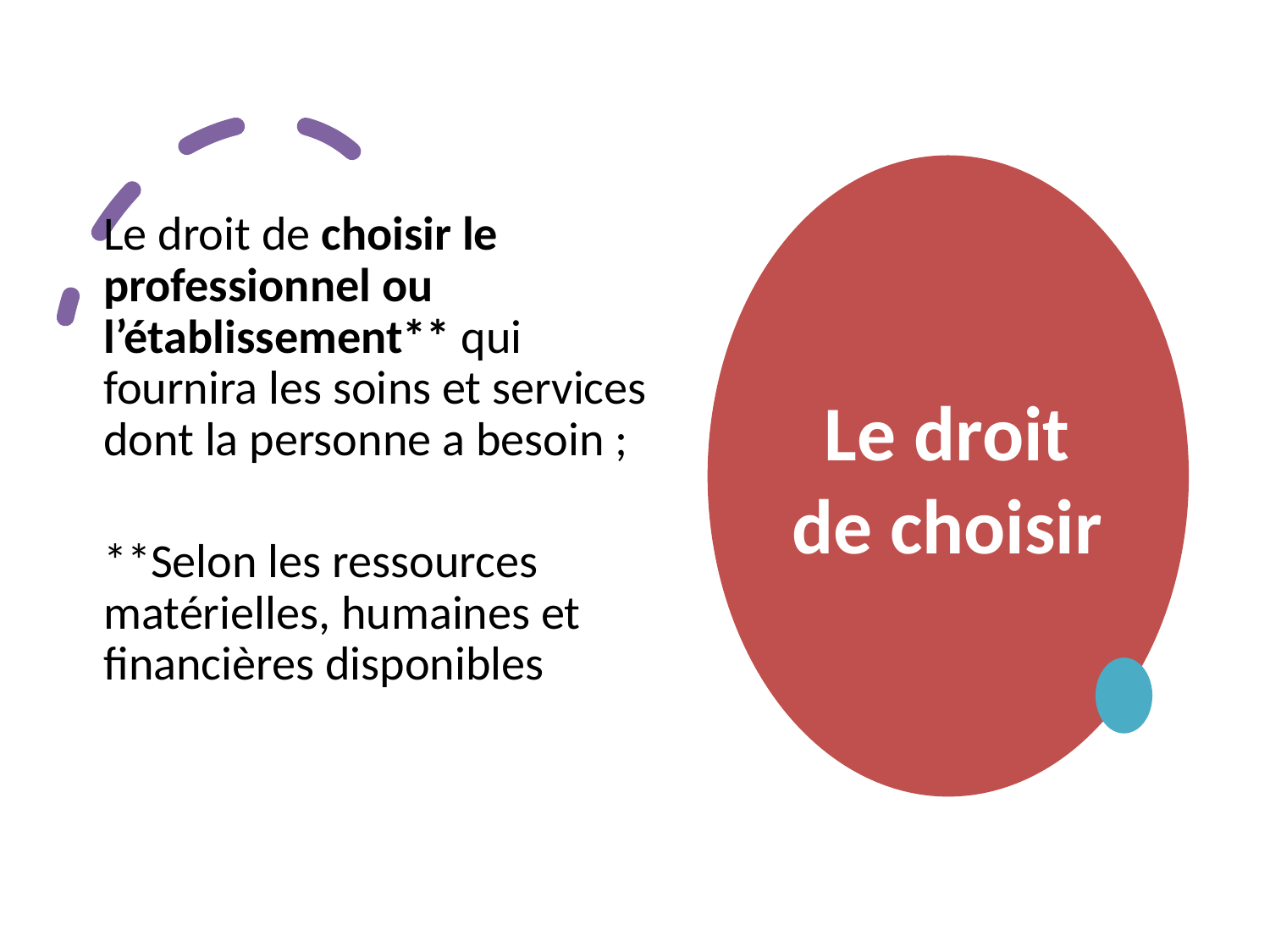

# Le droit de choisir
Le droit de choisir le professionnel ou l’établissement** qui fournira les soins et services dont la personne a besoin ;

**Selon les ressources matérielles, humaines et financières disponibles